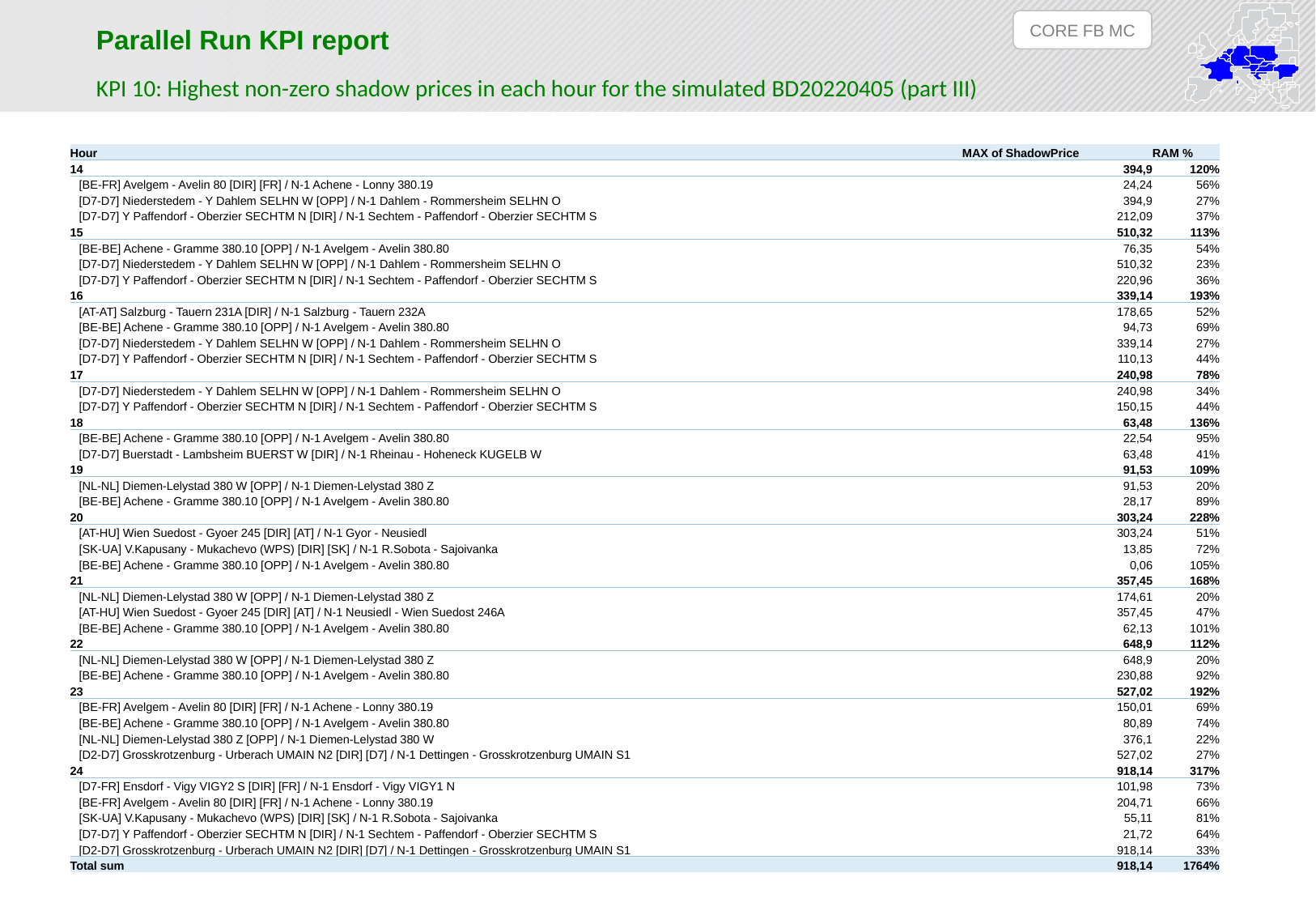

CORE FB MC
Parallel Run KPI report
KPI 10: Highest non-zero shadow prices in each hour for the simulated BD20220405 (part III)
| Hour | MAX of ShadowPrice | RAM % |
| --- | --- | --- |
| 14 | 394,9 | 120% |
| [BE-FR] Avelgem - Avelin 80 [DIR] [FR] / N-1 Achene - Lonny 380.19 | 24,24 | 56% |
| [D7-D7] Niederstedem - Y Dahlem SELHN W [OPP] / N-1 Dahlem - Rommersheim SELHN O | 394,9 | 27% |
| [D7-D7] Y Paffendorf - Oberzier SECHTM N [DIR] / N-1 Sechtem - Paffendorf - Oberzier SECHTM S | 212,09 | 37% |
| 15 | 510,32 | 113% |
| [BE-BE] Achene - Gramme 380.10 [OPP] / N-1 Avelgem - Avelin 380.80 | 76,35 | 54% |
| [D7-D7] Niederstedem - Y Dahlem SELHN W [OPP] / N-1 Dahlem - Rommersheim SELHN O | 510,32 | 23% |
| [D7-D7] Y Paffendorf - Oberzier SECHTM N [DIR] / N-1 Sechtem - Paffendorf - Oberzier SECHTM S | 220,96 | 36% |
| 16 | 339,14 | 193% |
| [AT-AT] Salzburg - Tauern 231A [DIR] / N-1 Salzburg - Tauern 232A | 178,65 | 52% |
| [BE-BE] Achene - Gramme 380.10 [OPP] / N-1 Avelgem - Avelin 380.80 | 94,73 | 69% |
| [D7-D7] Niederstedem - Y Dahlem SELHN W [OPP] / N-1 Dahlem - Rommersheim SELHN O | 339,14 | 27% |
| [D7-D7] Y Paffendorf - Oberzier SECHTM N [DIR] / N-1 Sechtem - Paffendorf - Oberzier SECHTM S | 110,13 | 44% |
| 17 | 240,98 | 78% |
| [D7-D7] Niederstedem - Y Dahlem SELHN W [OPP] / N-1 Dahlem - Rommersheim SELHN O | 240,98 | 34% |
| [D7-D7] Y Paffendorf - Oberzier SECHTM N [DIR] / N-1 Sechtem - Paffendorf - Oberzier SECHTM S | 150,15 | 44% |
| 18 | 63,48 | 136% |
| [BE-BE] Achene - Gramme 380.10 [OPP] / N-1 Avelgem - Avelin 380.80 | 22,54 | 95% |
| [D7-D7] Buerstadt - Lambsheim BUERST W [DIR] / N-1 Rheinau - Hoheneck KUGELB W | 63,48 | 41% |
| 19 | 91,53 | 109% |
| [NL-NL] Diemen-Lelystad 380 W [OPP] / N-1 Diemen-Lelystad 380 Z | 91,53 | 20% |
| [BE-BE] Achene - Gramme 380.10 [OPP] / N-1 Avelgem - Avelin 380.80 | 28,17 | 89% |
| 20 | 303,24 | 228% |
| [AT-HU] Wien Suedost - Gyoer 245 [DIR] [AT] / N-1 Gyor - Neusiedl | 303,24 | 51% |
| [SK-UA] V.Kapusany - Mukachevo (WPS) [DIR] [SK] / N-1 R.Sobota - Sajoivanka | 13,85 | 72% |
| [BE-BE] Achene - Gramme 380.10 [OPP] / N-1 Avelgem - Avelin 380.80 | 0,06 | 105% |
| 21 | 357,45 | 168% |
| [NL-NL] Diemen-Lelystad 380 W [OPP] / N-1 Diemen-Lelystad 380 Z | 174,61 | 20% |
| [AT-HU] Wien Suedost - Gyoer 245 [DIR] [AT] / N-1 Neusiedl - Wien Suedost 246A | 357,45 | 47% |
| [BE-BE] Achene - Gramme 380.10 [OPP] / N-1 Avelgem - Avelin 380.80 | 62,13 | 101% |
| 22 | 648,9 | 112% |
| [NL-NL] Diemen-Lelystad 380 W [OPP] / N-1 Diemen-Lelystad 380 Z | 648,9 | 20% |
| [BE-BE] Achene - Gramme 380.10 [OPP] / N-1 Avelgem - Avelin 380.80 | 230,88 | 92% |
| 23 | 527,02 | 192% |
| [BE-FR] Avelgem - Avelin 80 [DIR] [FR] / N-1 Achene - Lonny 380.19 | 150,01 | 69% |
| [BE-BE] Achene - Gramme 380.10 [OPP] / N-1 Avelgem - Avelin 380.80 | 80,89 | 74% |
| [NL-NL] Diemen-Lelystad 380 Z [OPP] / N-1 Diemen-Lelystad 380 W | 376,1 | 22% |
| [D2-D7] Grosskrotzenburg - Urberach UMAIN N2 [DIR] [D7] / N-1 Dettingen - Grosskrotzenburg UMAIN S1 | 527,02 | 27% |
| 24 | 918,14 | 317% |
| [D7-FR] Ensdorf - Vigy VIGY2 S [DIR] [FR] / N-1 Ensdorf - Vigy VIGY1 N | 101,98 | 73% |
| [BE-FR] Avelgem - Avelin 80 [DIR] [FR] / N-1 Achene - Lonny 380.19 | 204,71 | 66% |
| [SK-UA] V.Kapusany - Mukachevo (WPS) [DIR] [SK] / N-1 R.Sobota - Sajoivanka | 55,11 | 81% |
| [D7-D7] Y Paffendorf - Oberzier SECHTM N [DIR] / N-1 Sechtem - Paffendorf - Oberzier SECHTM S | 21,72 | 64% |
| [D2-D7] Grosskrotzenburg - Urberach UMAIN N2 [DIR] [D7] / N-1 Dettingen - Grosskrotzenburg UMAIN S1 | 918,14 | 33% |
| Total sum | 918,14 | 1764% |